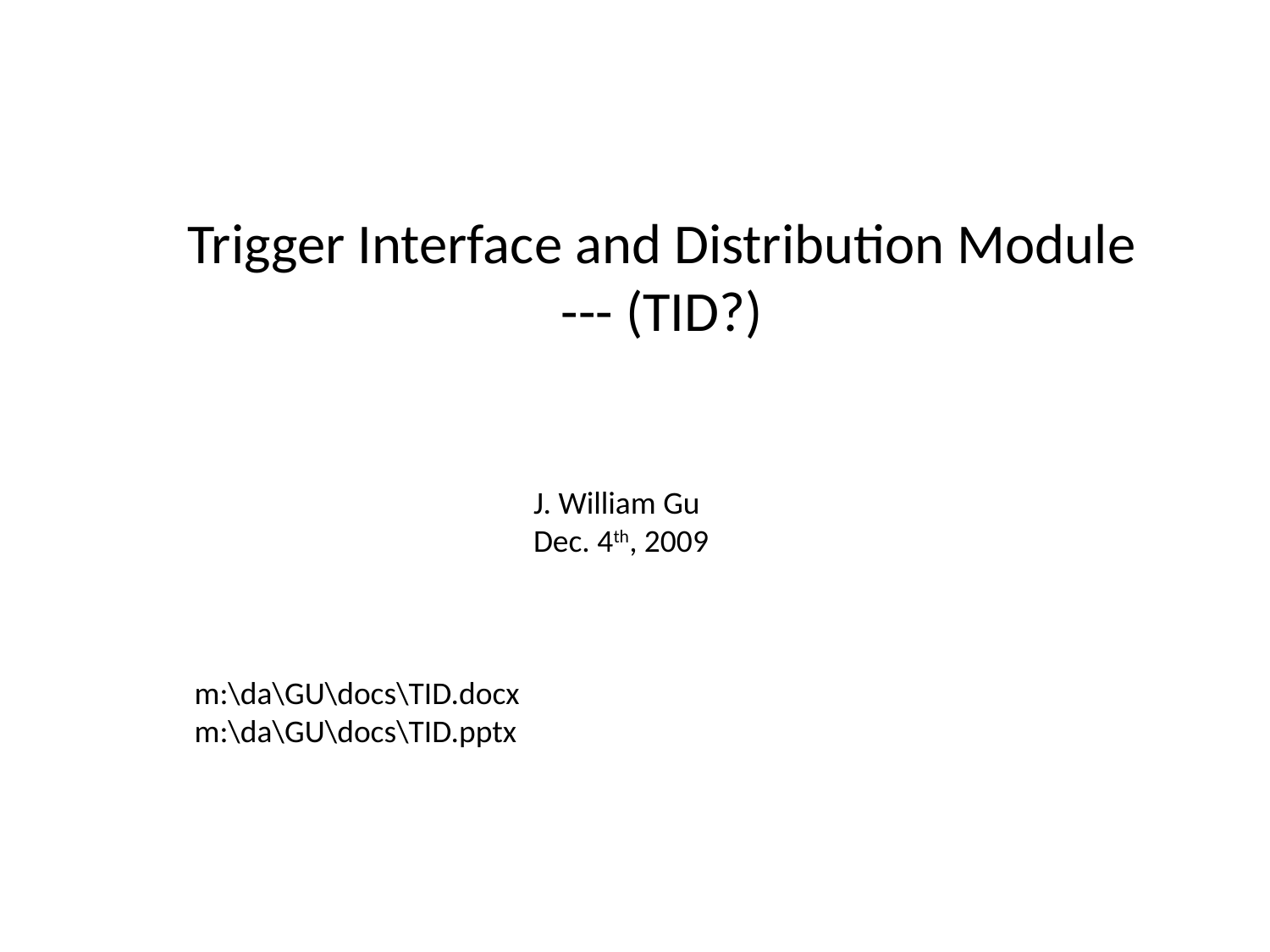

Trigger Interface and Distribution Module
--- (TID?)
J. William Gu
Dec. 4th, 2009
m:\da\GU\docs\TID.docx
m:\da\GU\docs\TID.pptx